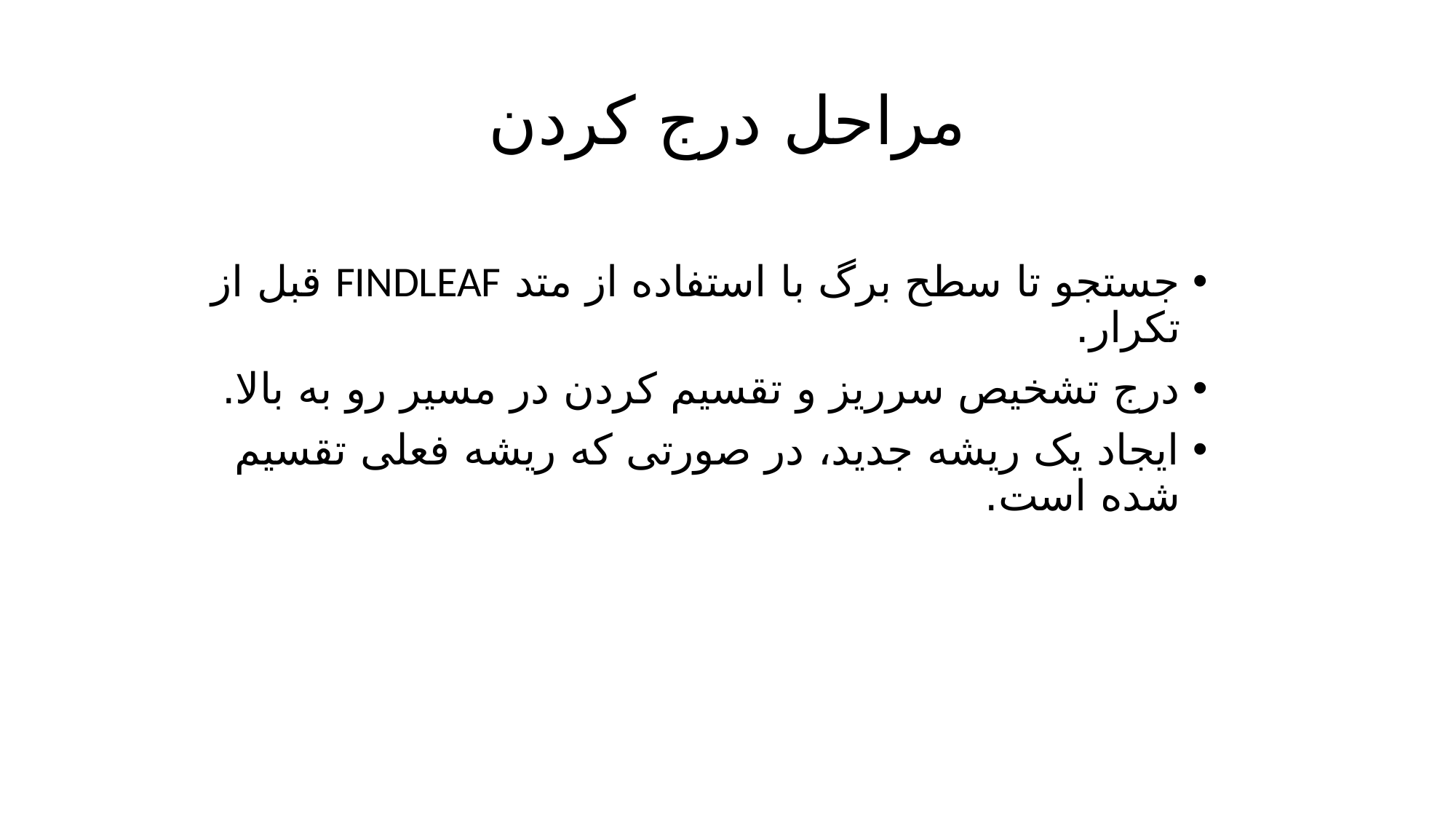

# مراحل درج کردن
جستجو تا سطح برگ با استفاده از متد FINDLEAF قبل از تکرار.
درج تشخیص سرریز و تقسیم کردن در مسیر رو به بالا.
ایجاد یک ریشه جدید، در صورتی که ریشه فعلی تقسیم شده است.